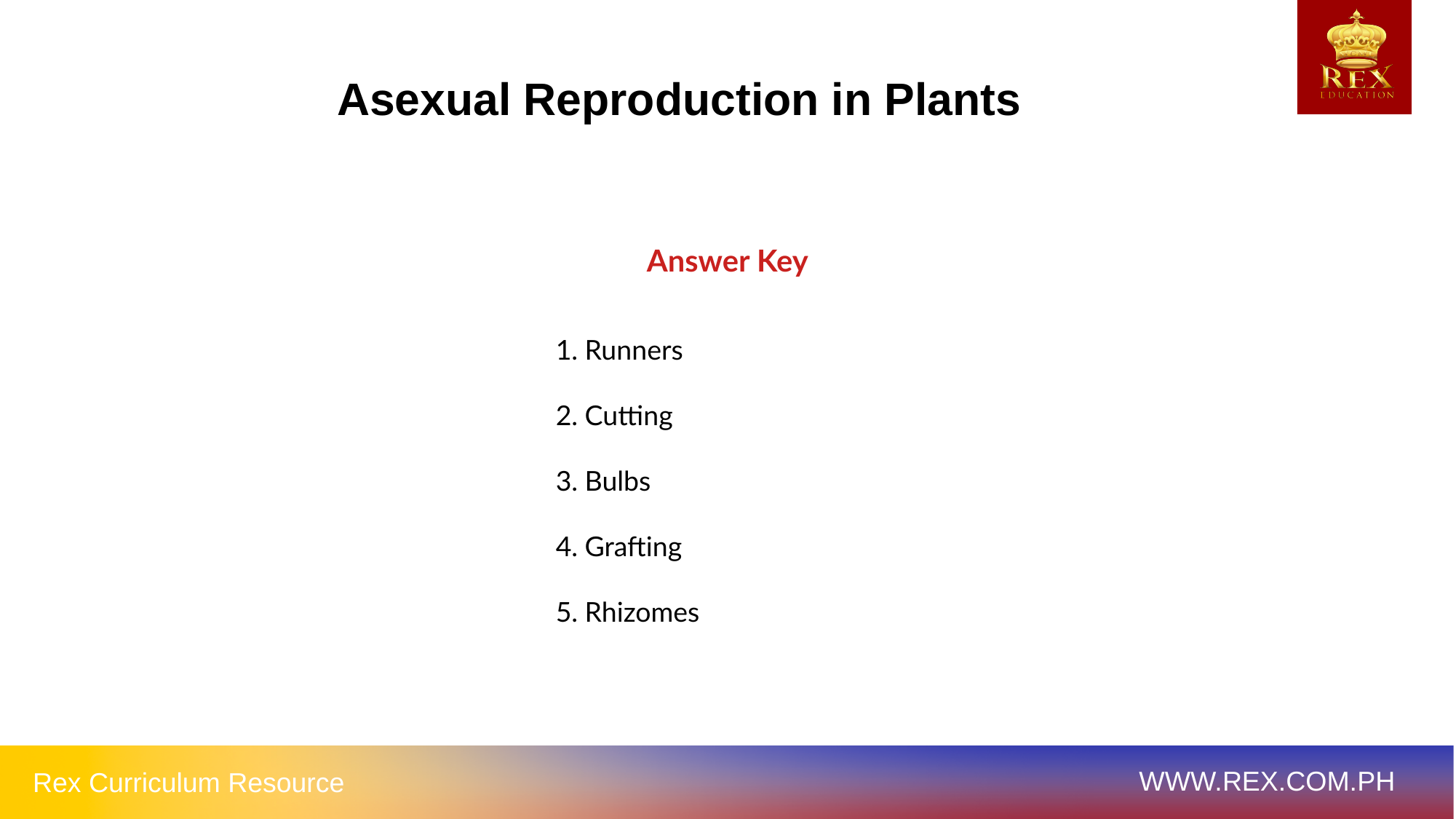

Asexual Reproduction in Plants
Answer Key
1. Runners

2. Cutting

3. Bulbs

4. Grafting

5. Rhizomes